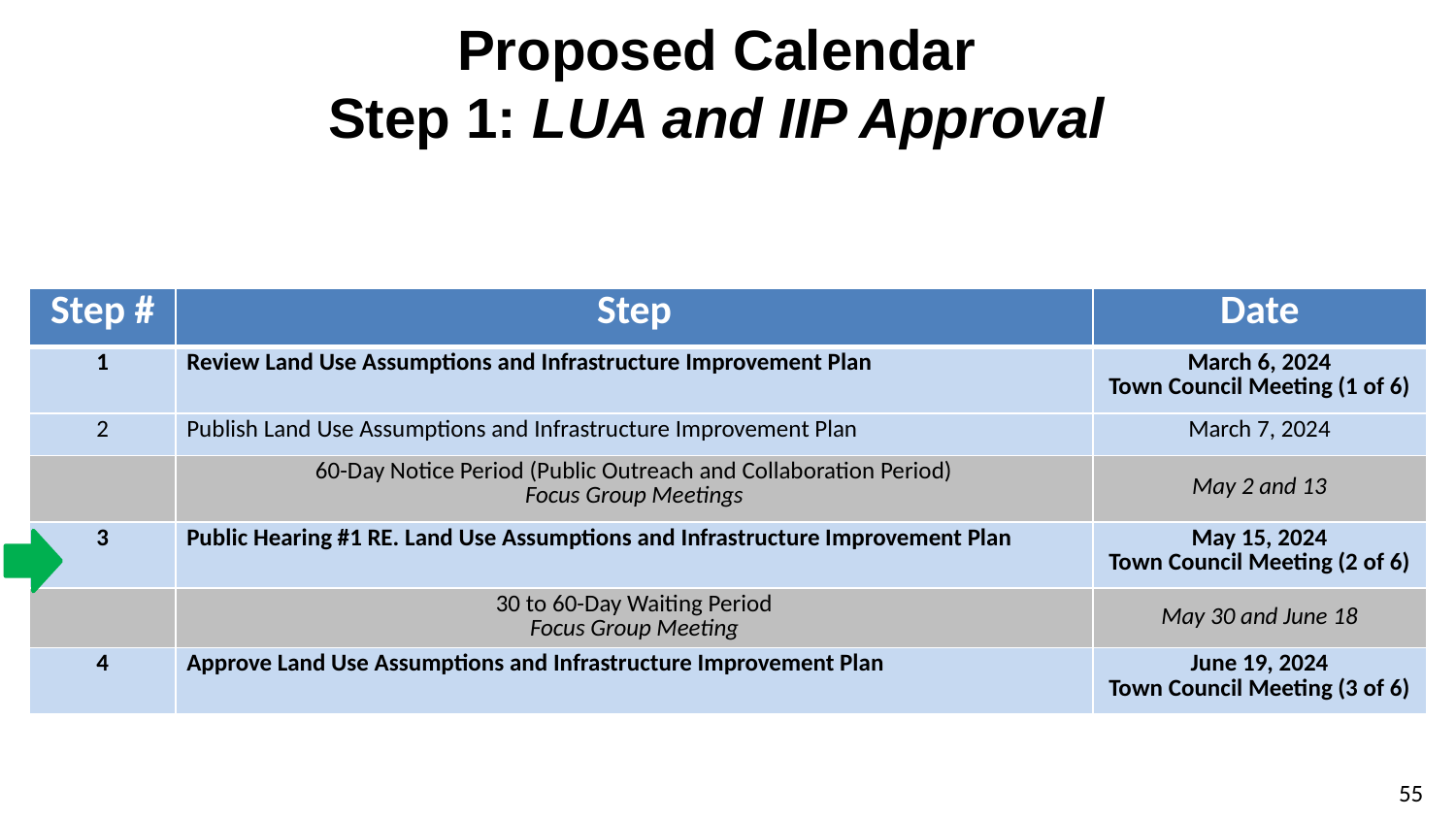

# Proposed Calendar Step 1: LUA and IIP Approval
| Step # | Step | Date |
| --- | --- | --- |
| 1 | Review Land Use Assumptions and Infrastructure Improvement Plan | March 6, 2024 Town Council Meeting (1 of 6) |
| 2 | Publish Land Use Assumptions and Infrastructure Improvement Plan | March 7, 2024 |
|  | 60-Day Notice Period (Public Outreach and Collaboration Period) Focus Group Meetings | May 2 and 13 |
| 3 | Public Hearing #1 RE. Land Use Assumptions and Infrastructure Improvement Plan | May 15, 2024 Town Council Meeting (2 of 6) |
|  | 30 to 60-Day Waiting Period Focus Group Meeting | May 30 and June 18 |
| 4 | Approve Land Use Assumptions and Infrastructure Improvement Plan | June 19, 2024 Town Council Meeting (3 of 6) |

55